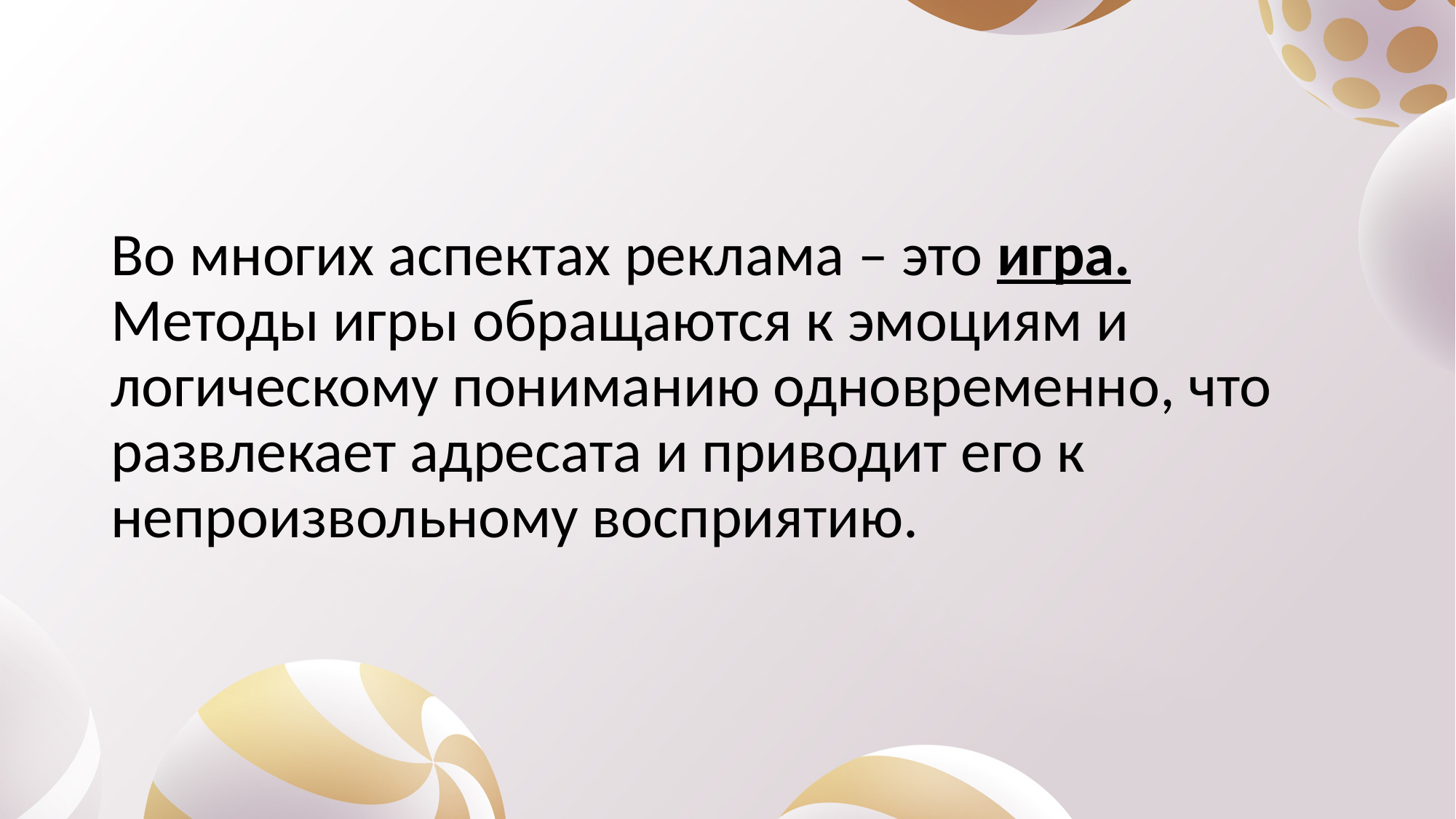

#
Во многих аспектах реклама – это игра. Методы игры обращаются к эмоциям и логическому пониманию одновременно, что развлекает адресата и приводит его к непроизвольному восприятию.